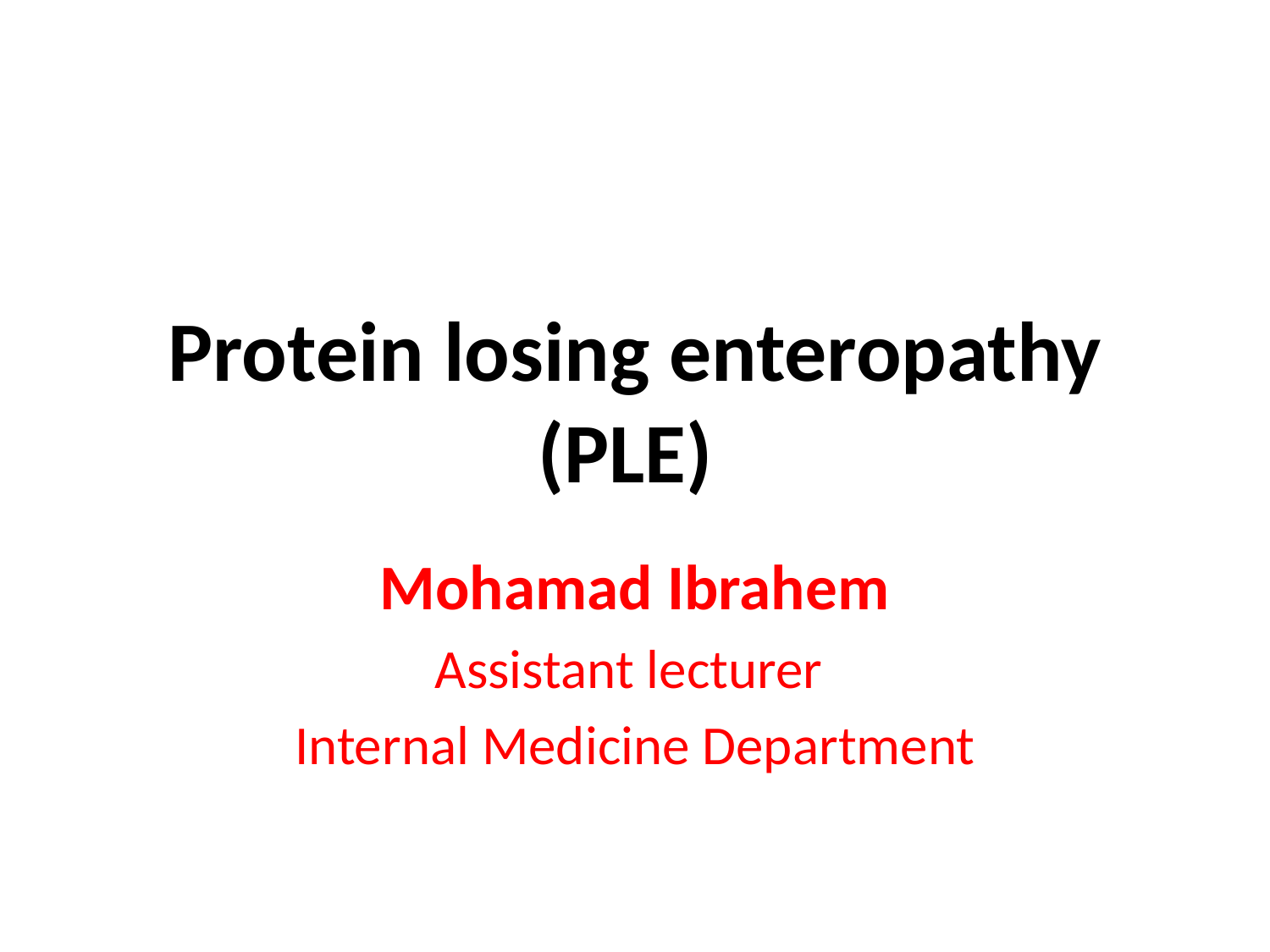

# Protein losing enteropathy (PLE)
Mohamad Ibrahem
Assistant lecturer
Internal Medicine Department